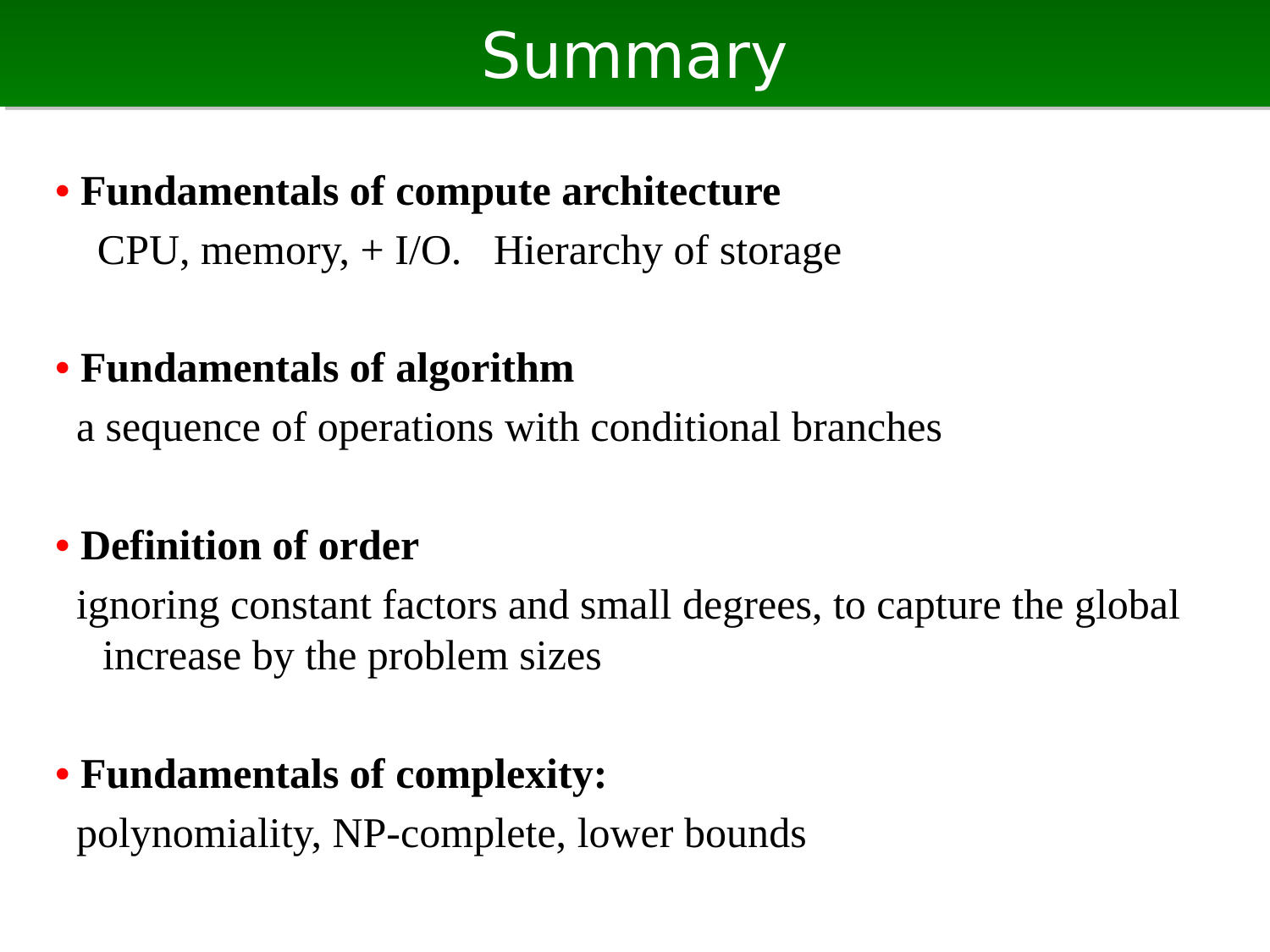

# Summary
• Fundamentals of compute architecture
    CPU, memory, + I/O.   Hierarchy of storage

• Fundamentals of algorithm
  a sequence of operations with conditional branches

• Definition of order
  ignoring constant factors and small degrees, to capture the global increase by the problem sizes

• Fundamentals of complexity:
  polynomiality, NP-complete, lower bounds